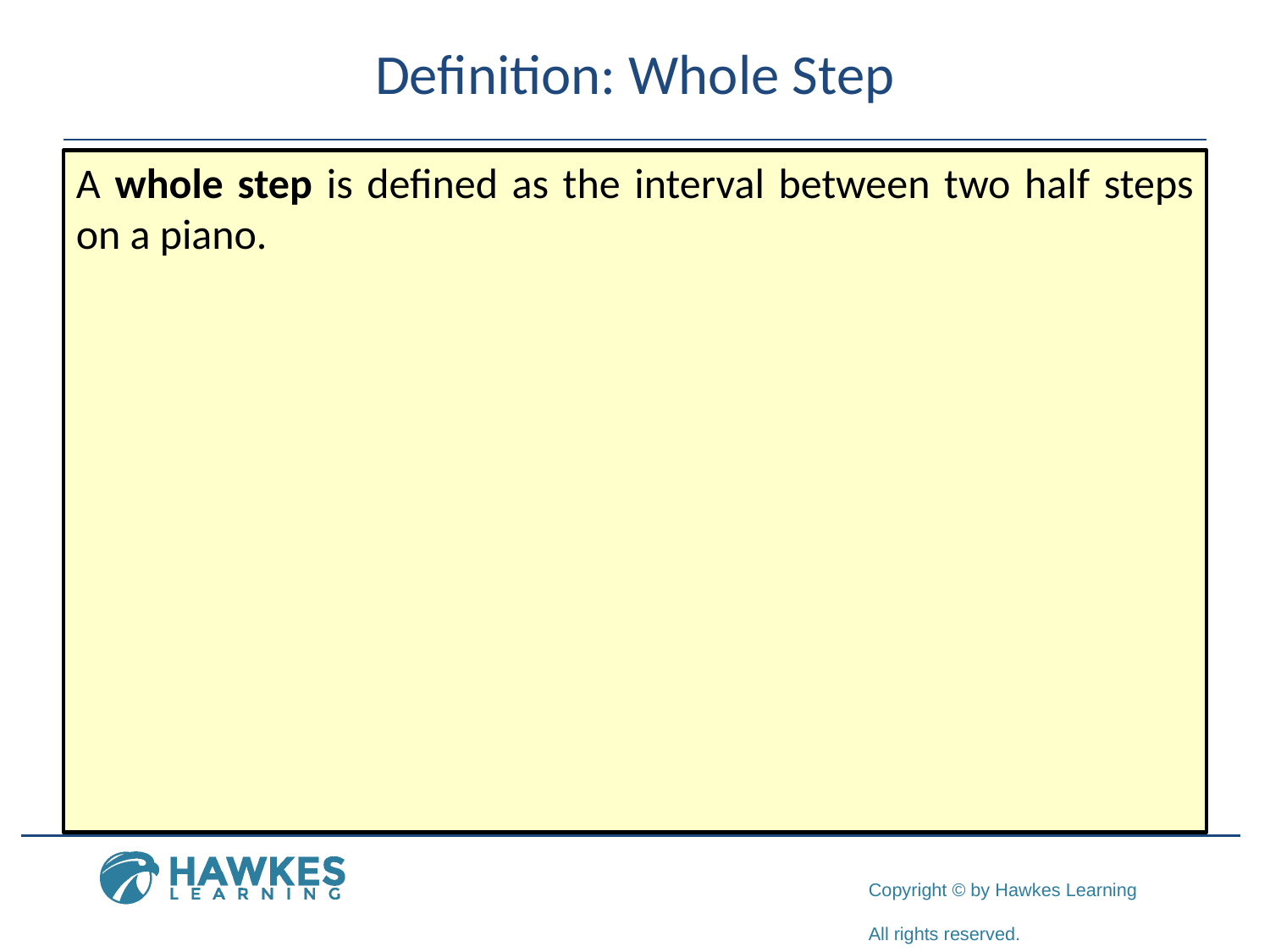

# Definition: Whole Step
A whole step is defined as the interval between two half steps on a piano.